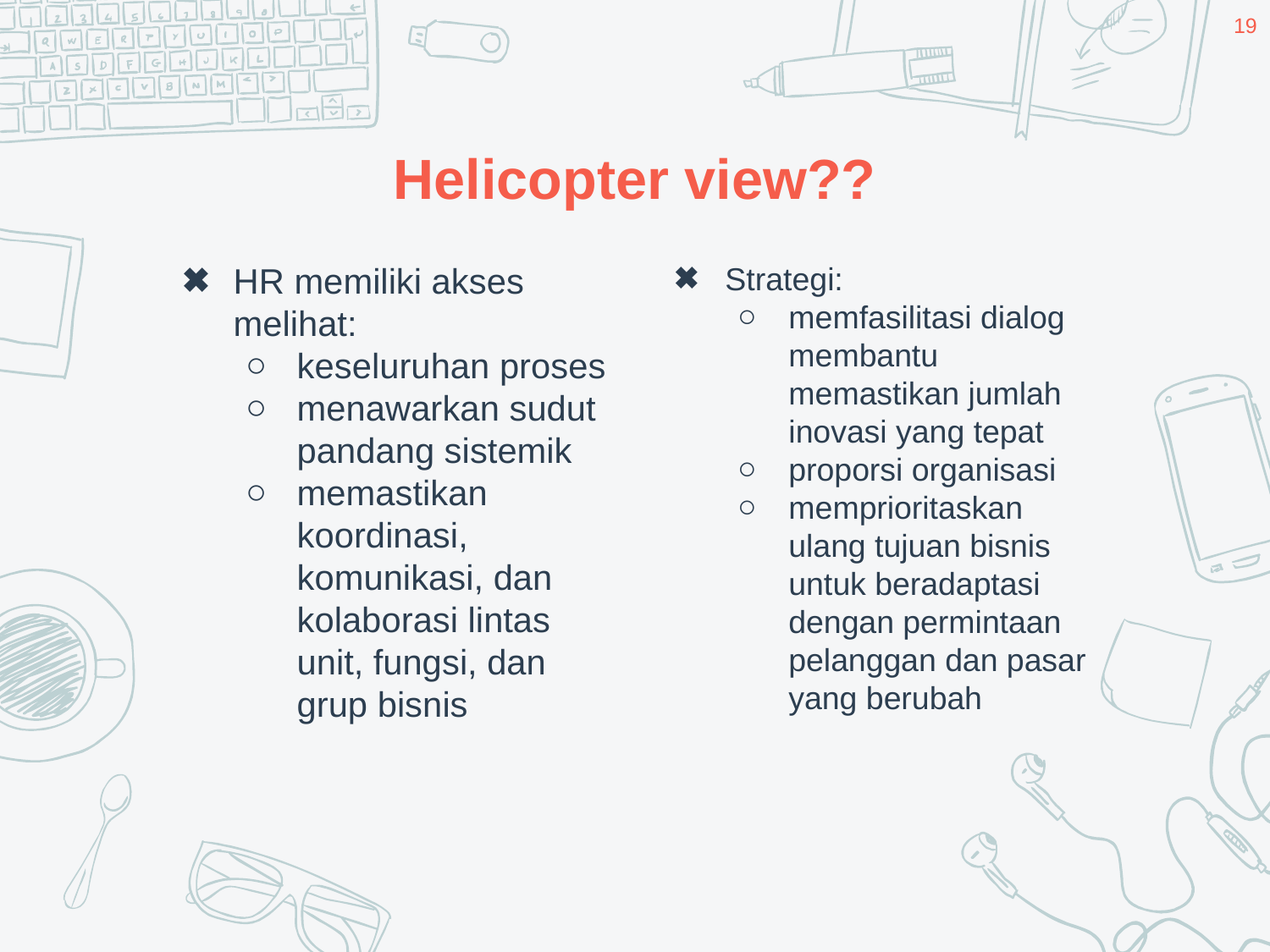

19
# Helicopter view??
HR memiliki akses melihat:
keseluruhan proses
menawarkan sudut pandang sistemik
memastikan koordinasi, komunikasi, dan kolaborasi lintas unit, fungsi, dan grup bisnis
Strategi:
memfasilitasi dialog membantu memastikan jumlah inovasi yang tepat
proporsi organisasi
memprioritaskan ulang tujuan bisnis untuk beradaptasi dengan permintaan pelanggan dan pasar yang berubah